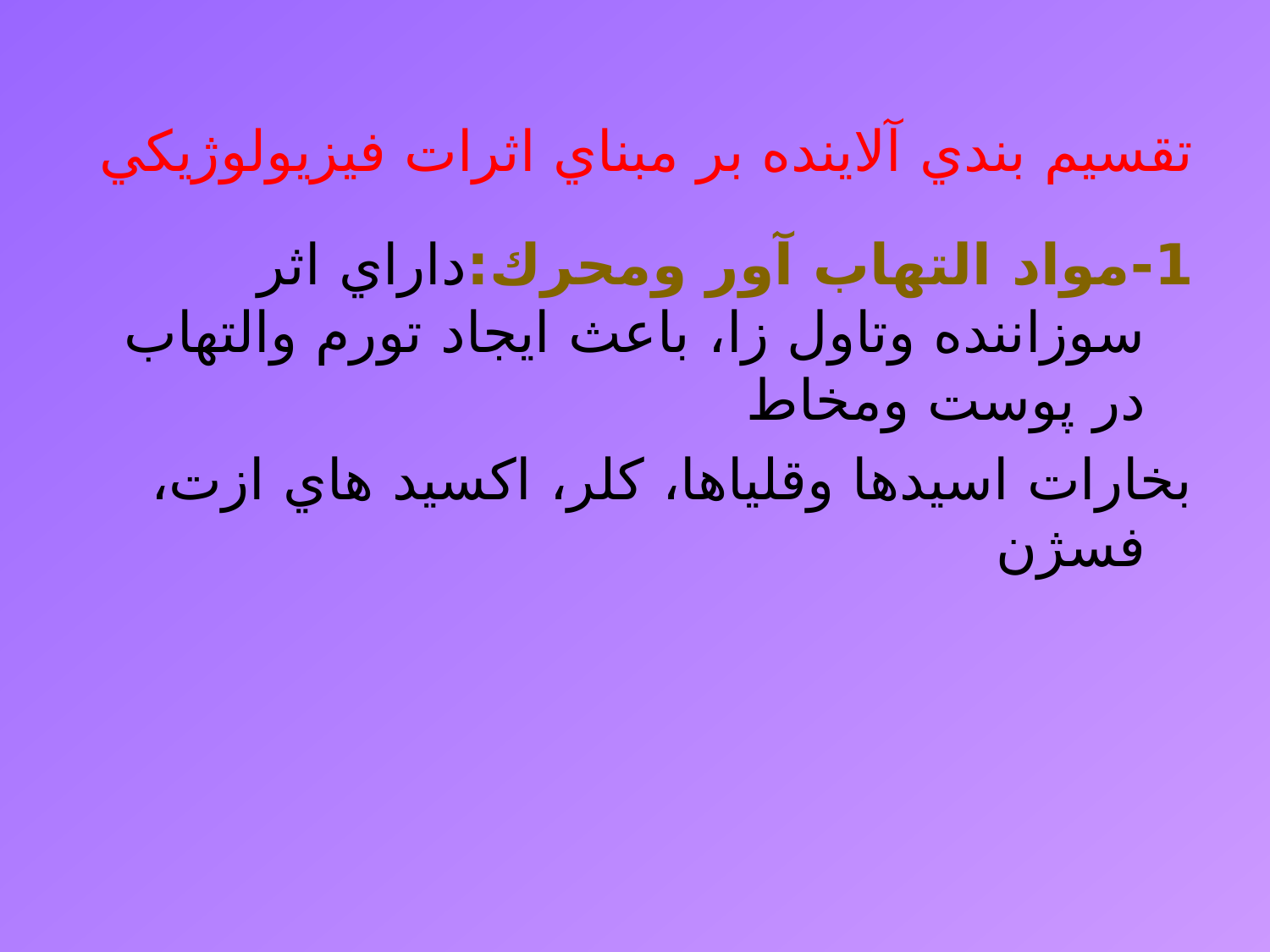

تقسيم بندي آلاينده بر مبناي اثرات فيزيولوژيكي
1-مواد التهاب آور ومحرك:داراي اثر سوزاننده وتاول زا، باعث ايجاد تورم والتهاب در پوست ومخاط
بخارات اسيدها وقلياها، كلر، اكسيد هاي ازت، فسژن